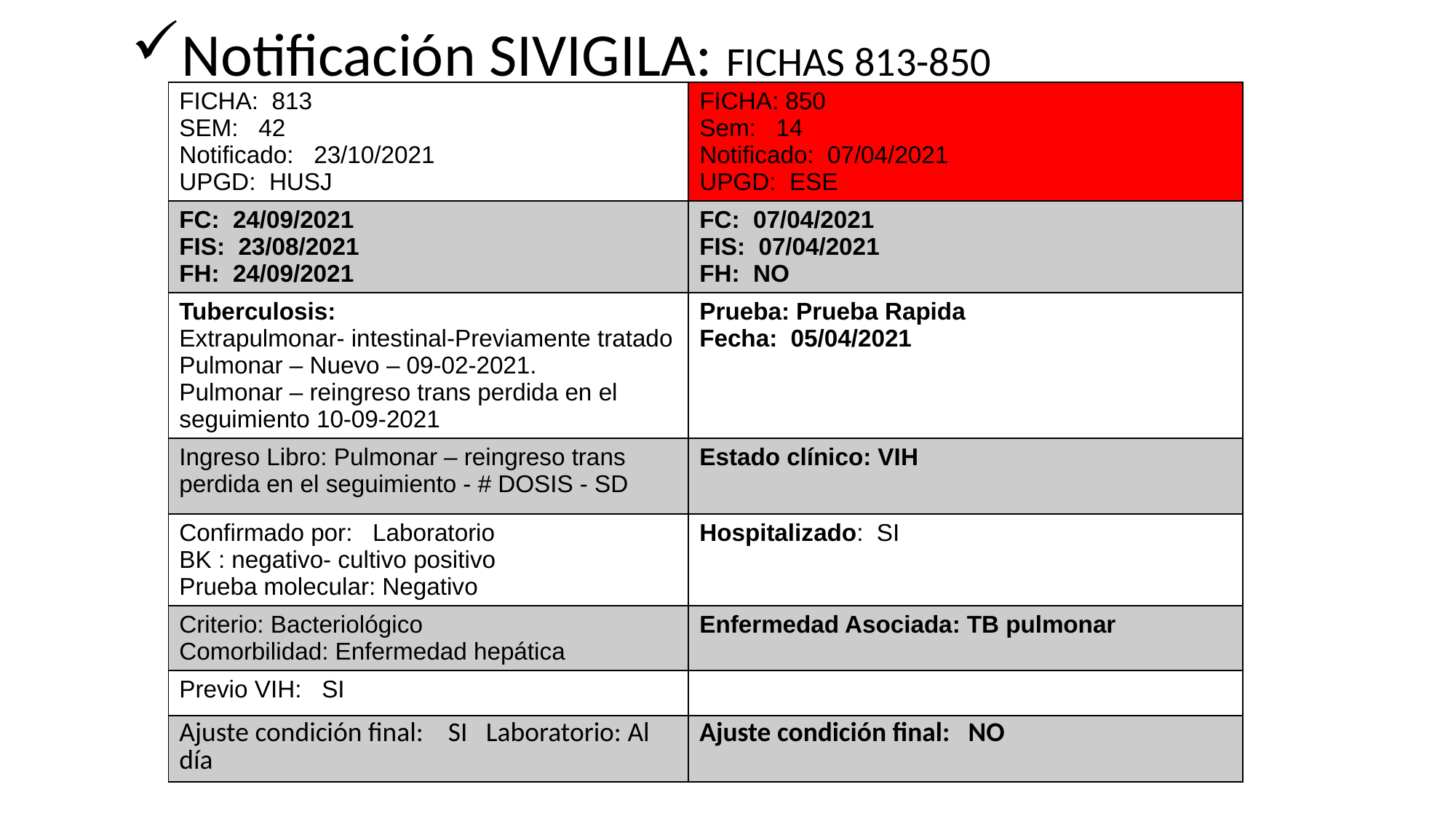

# Notificación SIVIGILA: FICHAS 813-850
| FICHA: 813 SEM: 42 Notificado: 23/10/2021 UPGD: HUSJ | FICHA: 850 Sem: 14 Notificado: 07/04/2021 UPGD: ESE |
| --- | --- |
| FC: 24/09/2021 FIS: 23/08/2021 FH: 24/09/2021 | FC: 07/04/2021 FIS: 07/04/2021 FH: NO |
| Tuberculosis: Extrapulmonar- intestinal-Previamente tratado Pulmonar – Nuevo – 09-02-2021. Pulmonar – reingreso trans perdida en el seguimiento 10-09-2021 | Prueba: Prueba Rapida Fecha: 05/04/2021 |
| Ingreso Libro: Pulmonar – reingreso trans perdida en el seguimiento - # DOSIS - SD | Estado clínico: VIH |
| Confirmado por: Laboratorio BK : negativo- cultivo positivo Prueba molecular: Negativo | Hospitalizado: SI |
| Criterio: Bacteriológico Comorbilidad: Enfermedad hepática | Enfermedad Asociada: TB pulmonar |
| Previo VIH: SI |  |
| Ajuste condición final: SI Laboratorio: Al día | Ajuste condición final: NO |